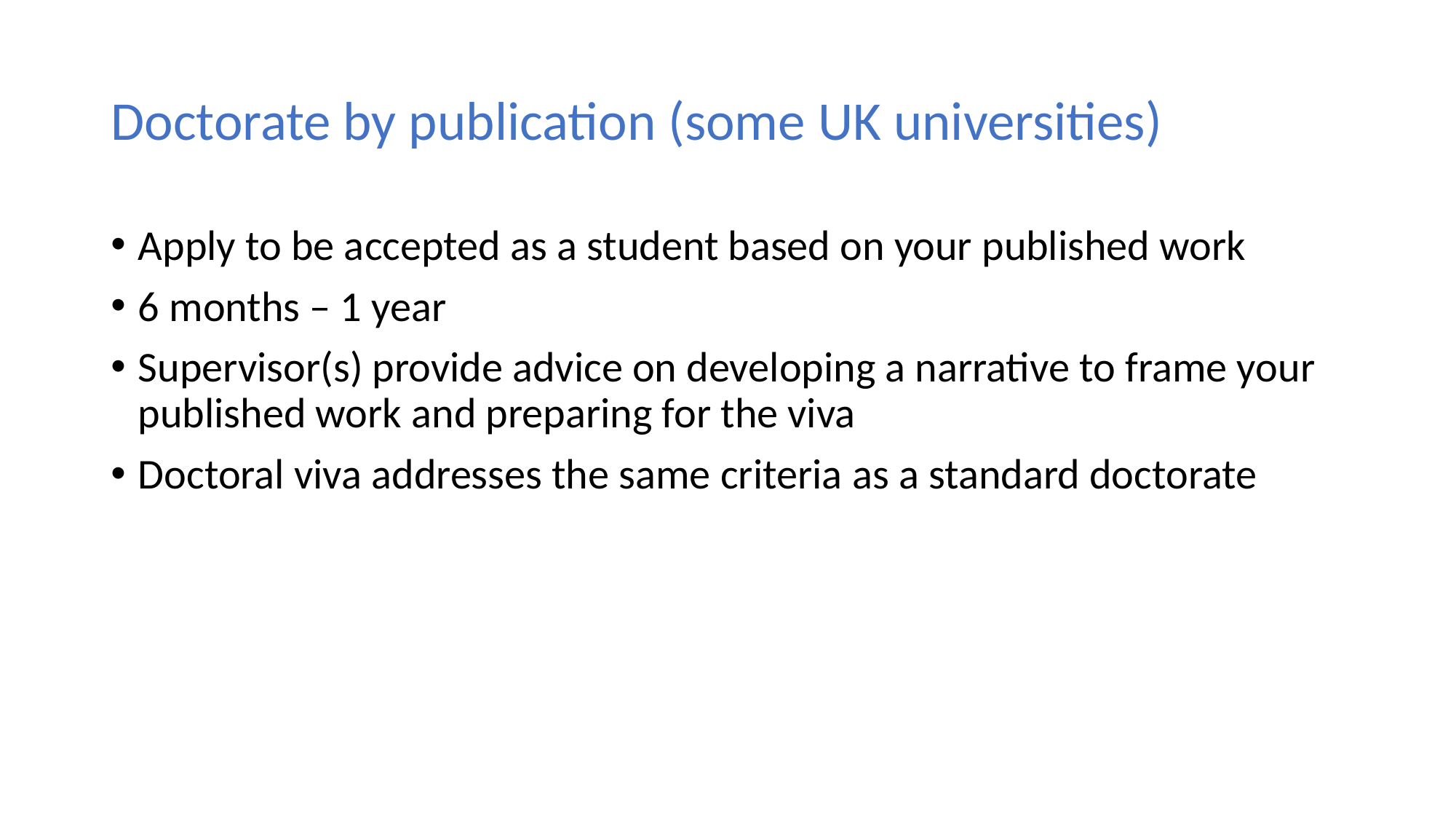

# Doctorate by publication (some UK universities)
Apply to be accepted as a student based on your published work
6 months – 1 year
Supervisor(s) provide advice on developing a narrative to frame your published work and preparing for the viva
Doctoral viva addresses the same criteria as a standard doctorate